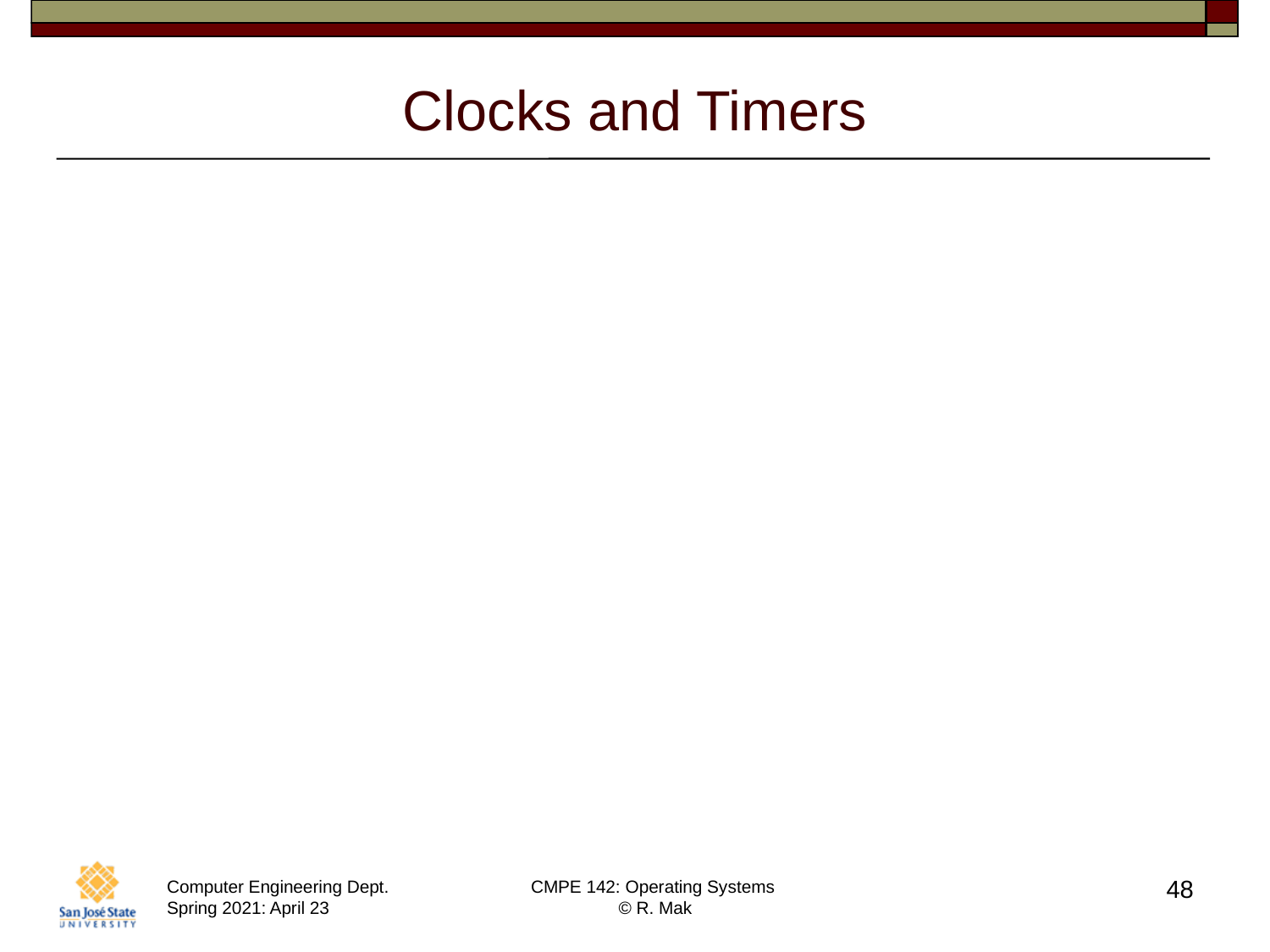

# Clocks and Timers
Provide current time and elapsed time.

Programmable interval timer
Provide a timer to trigger operation X at time T.
Used for timings
Generate periodic interrupts

The UNIX ioctl() system call
Covers odd aspects of I/O
such as clocks and timers.
48